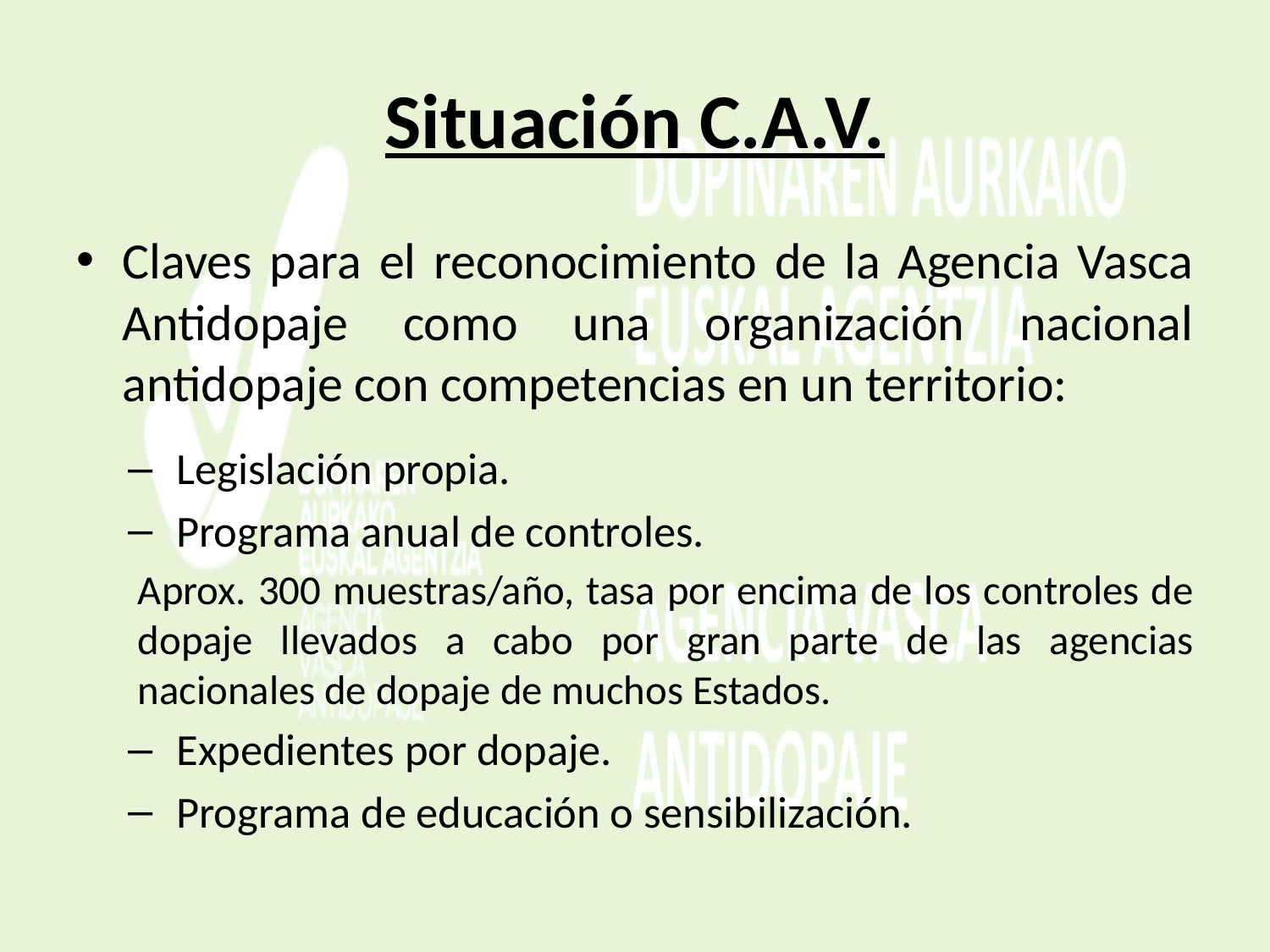

# Situación C.A.V.
Claves para el reconocimiento de la Agencia Vasca Antidopaje como una organización nacional antidopaje con competencias en un territorio:

Legislación propia.
Programa anual de controles.
Aprox. 300 muestras/año, tasa por encima de los controles de dopaje llevados a cabo por gran parte de las agencias nacionales de dopaje de muchos Estados.
Expedientes por dopaje.
Programa de educación o sensibilización.